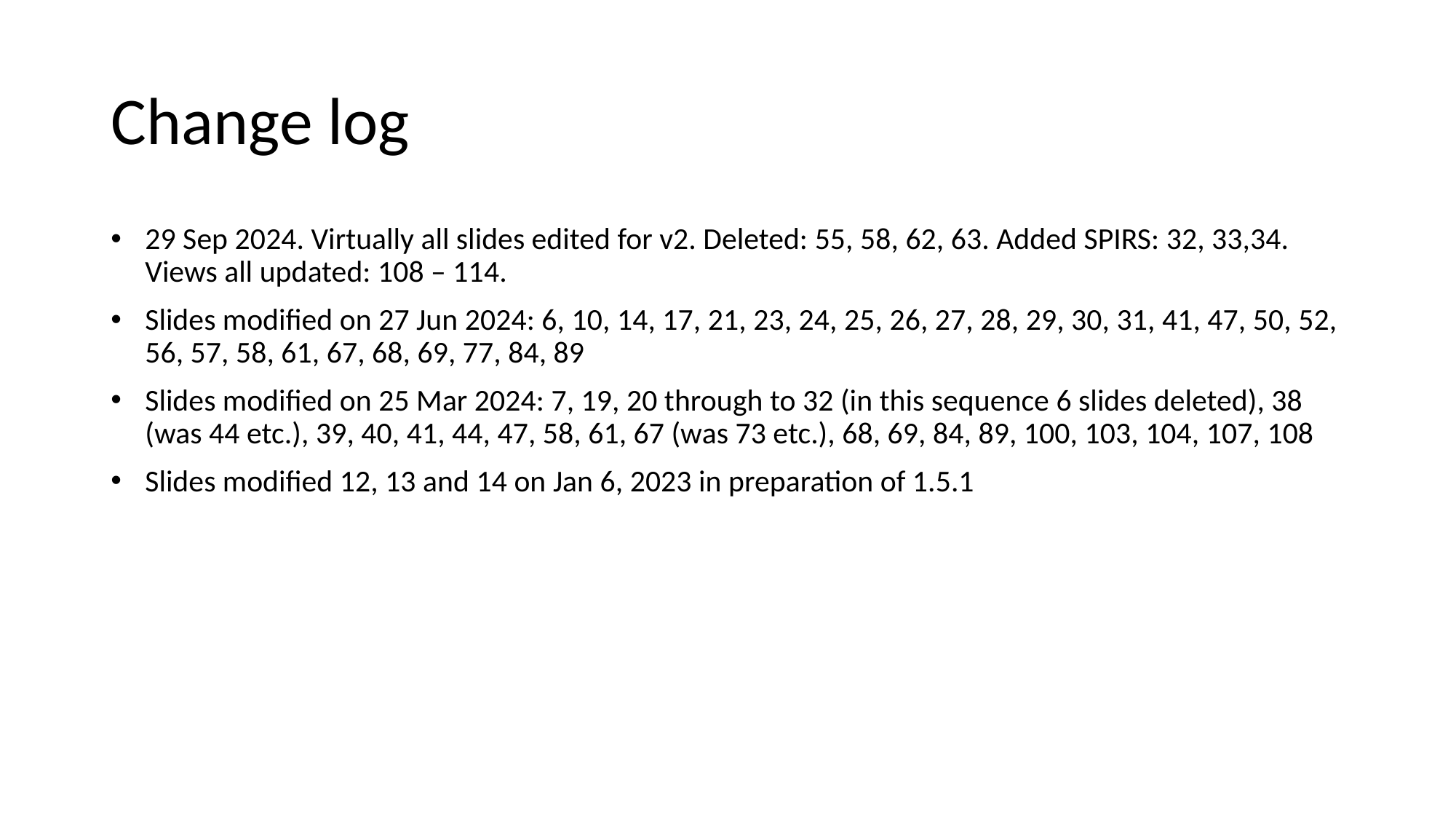

# Change log
29 Sep 2024. Virtually all slides edited for v2. Deleted: 55, 58, 62, 63. Added SPIRS: 32, 33,34. Views all updated: 108 – 114.
Slides modified on 27 Jun 2024: 6, 10, 14, 17, 21, 23, 24, 25, 26, 27, 28, 29, 30, 31, 41, 47, 50, 52, 56, 57, 58, 61, 67, 68, 69, 77, 84, 89
Slides modified on 25 Mar 2024: 7, 19, 20 through to 32 (in this sequence 6 slides deleted), 38 (was 44 etc.), 39, 40, 41, 44, 47, 58, 61, 67 (was 73 etc.), 68, 69, 84, 89, 100, 103, 104, 107, 108
Slides modified 12, 13 and 14 on Jan 6, 2023 in preparation of 1.5.1